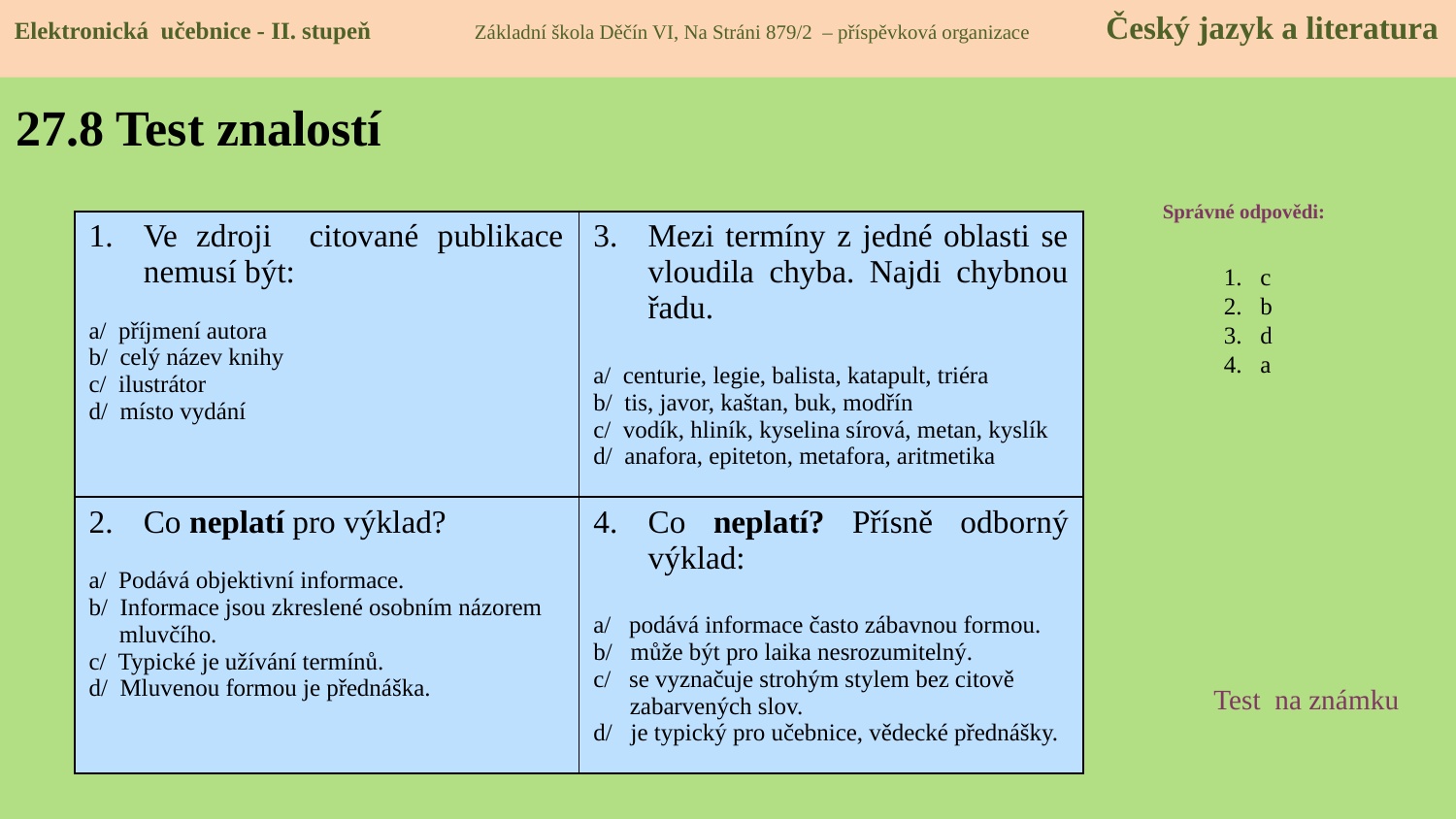

Elektronická  učebnice - II. stupeň                 Základní škola Děčín VI, Na Stráni 879/2  – příspěvková organizace               Český jazyk a literatura

# 27.8 Test znalostí
Správné odpovědi:
| Ve zdroji citované publikace nemusí být: a/ příjmení autora b/ celý název knihy c/ ilustrátor d/ místo vydání | Mezi termíny z jedné oblasti se vloudila chyba. Najdi chybnou řadu. a/ centurie, legie, balista, katapult, triéra b/ tis, javor, kaštan, buk, modřín c/ vodík, hliník, kyselina sírová, metan, kyslík d/ anafora, epiteton, metafora, aritmetika |
| --- | --- |
| Co neplatí pro výklad? a/ Podává objektivní informace. b/ Informace jsou zkreslené osobním názorem mluvčího. c/ Typické je užívání termínů. d/ Mluvenou formou je přednáška. | Co neplatí? Přísně odborný výklad: a/ podává informace často zábavnou formou. b/ může být pro laika nesrozumitelný. c/ se vyznačuje strohým stylem bez citově zabarvených slov. d/ je typický pro učebnice, vědecké přednášky. |

c
b
d
a

Test  na známku